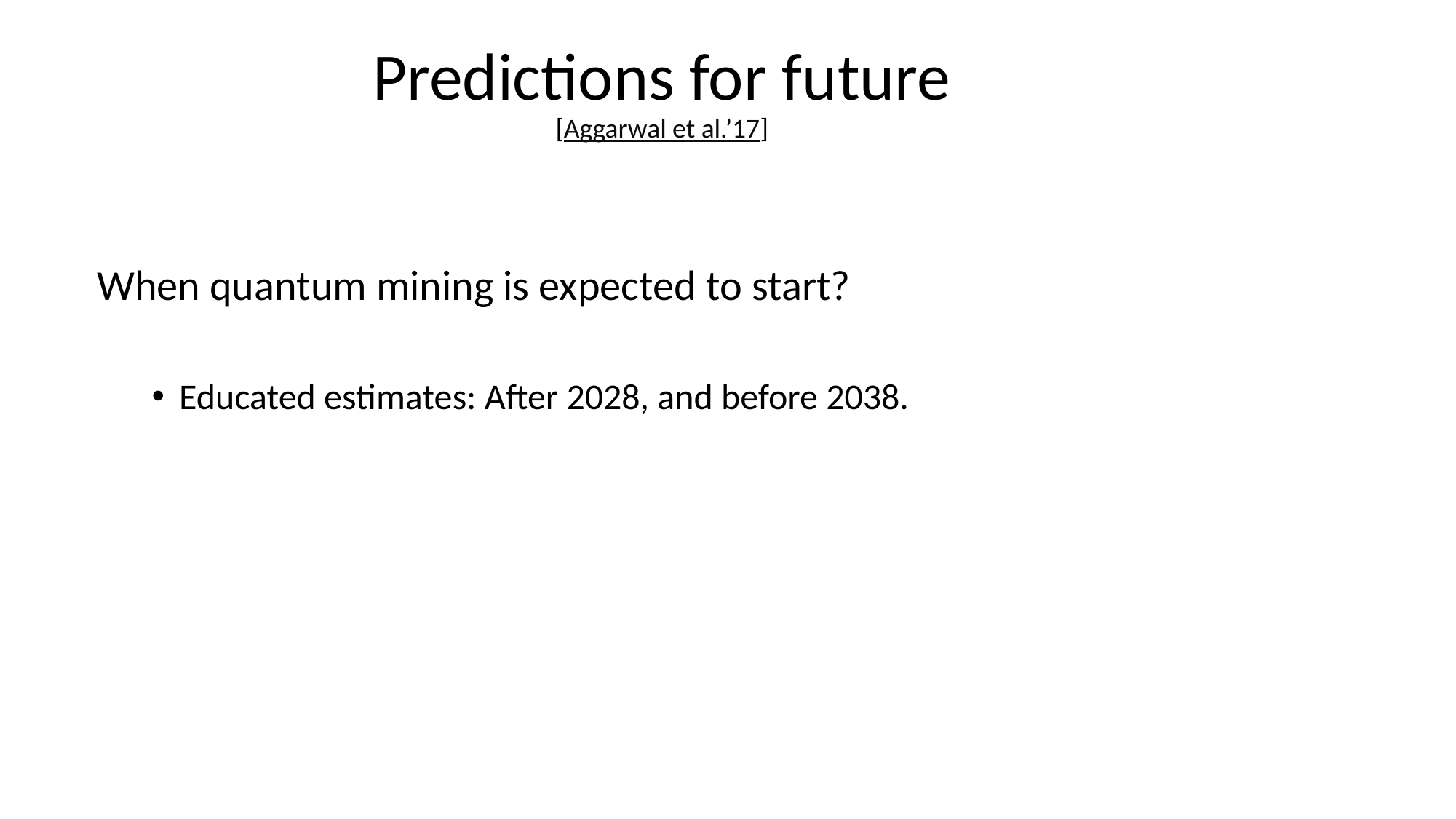

# Predictions for future [Aggarwal et al.’17]

When quantum mining is expected to start?

Educated estimates: After 2028, and before 2038.